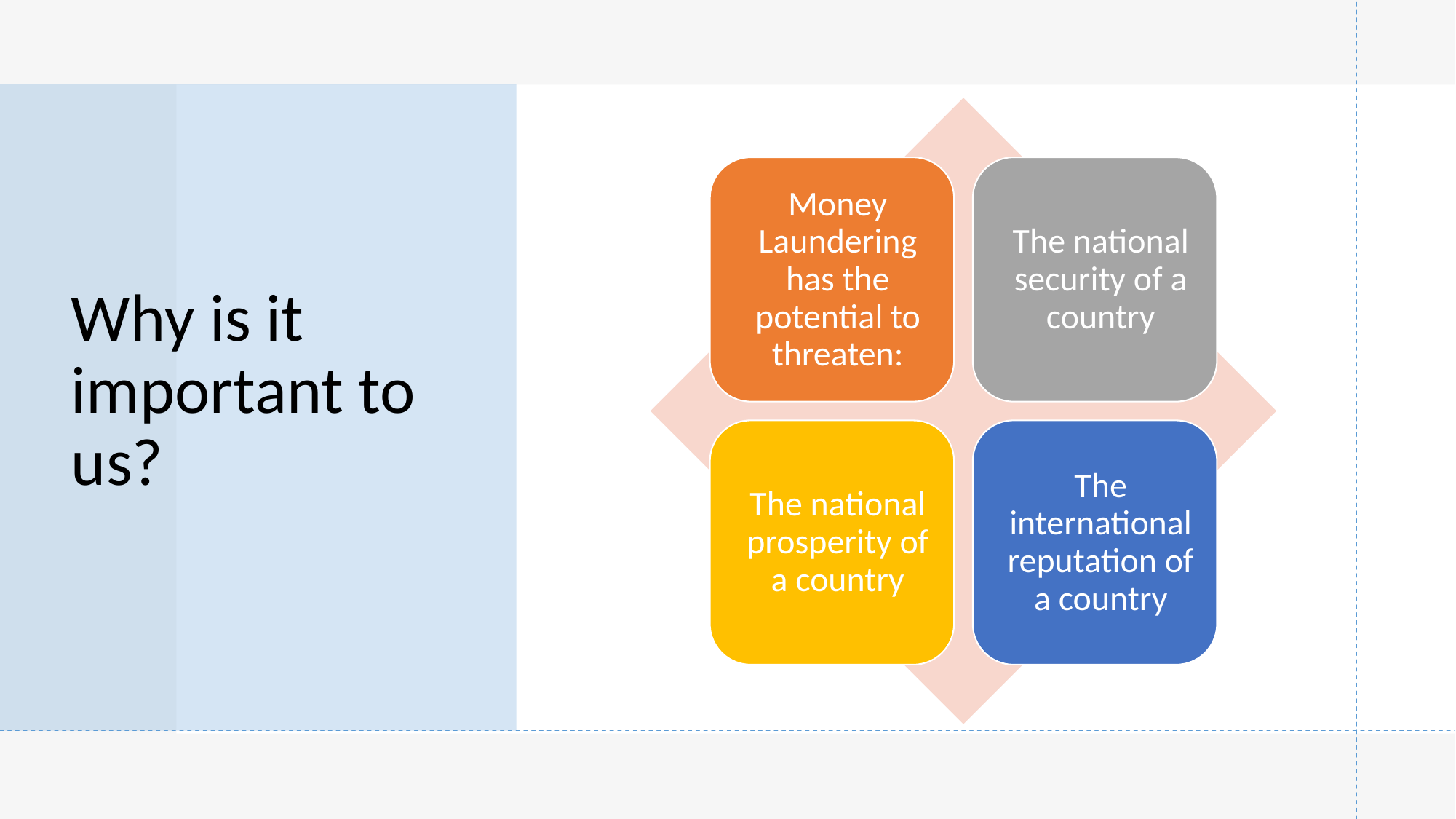

# Why is it important to us?

Money Laundering has the potential to threaten:
The national security of a country
The national prosperity of a country
The international reputation of a country